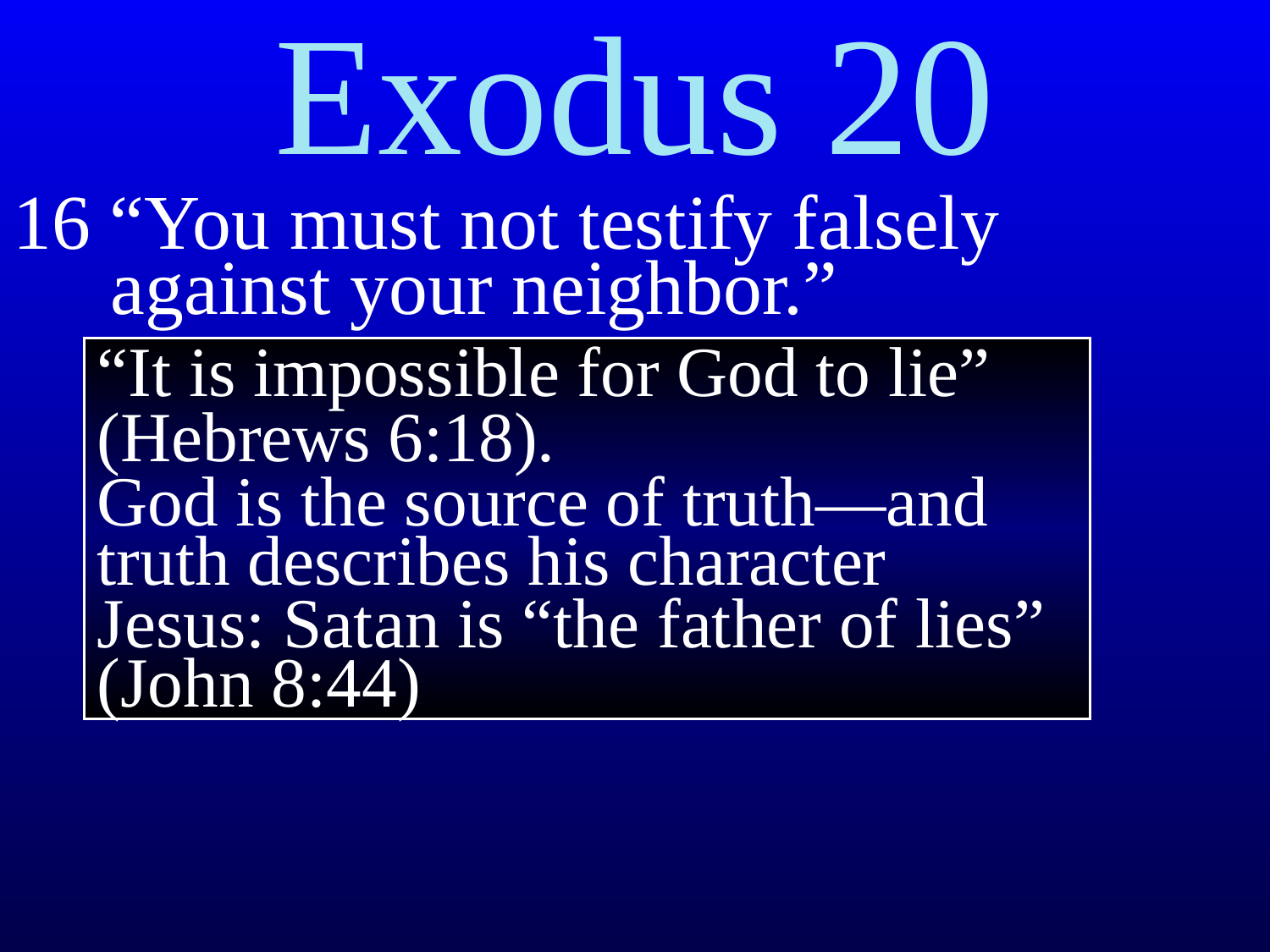

Exodus 20
16 “You must not testify falsely
   against your neighbor.”
“It is impossible for God to lie” (Hebrews 6:18).
God is the source of truth—and truth describes his character
Jesus: Satan is “the father of lies” (John 8:44)